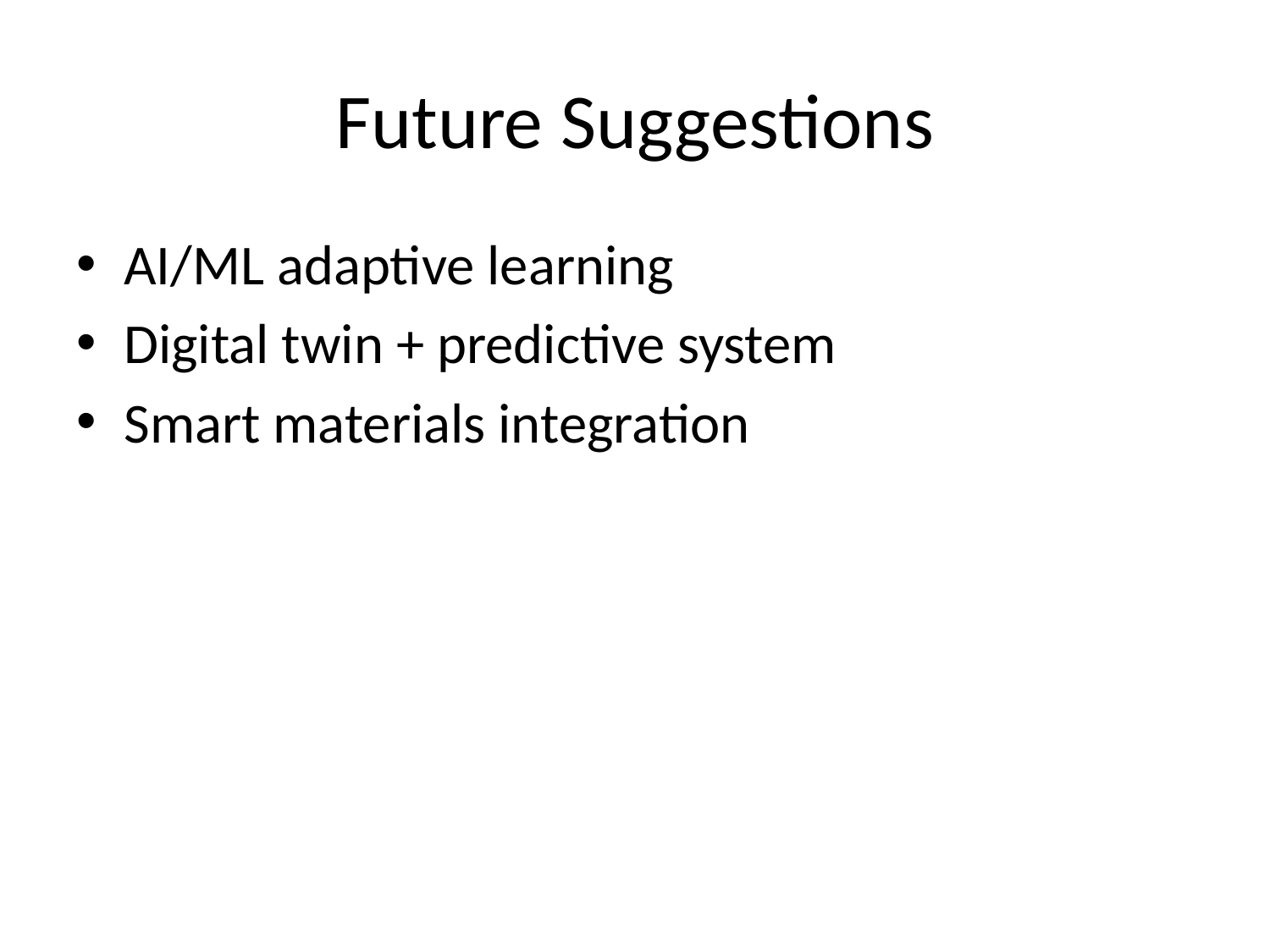

# Future Suggestions
AI/ML adaptive learning
Digital twin + predictive system
Smart materials integration